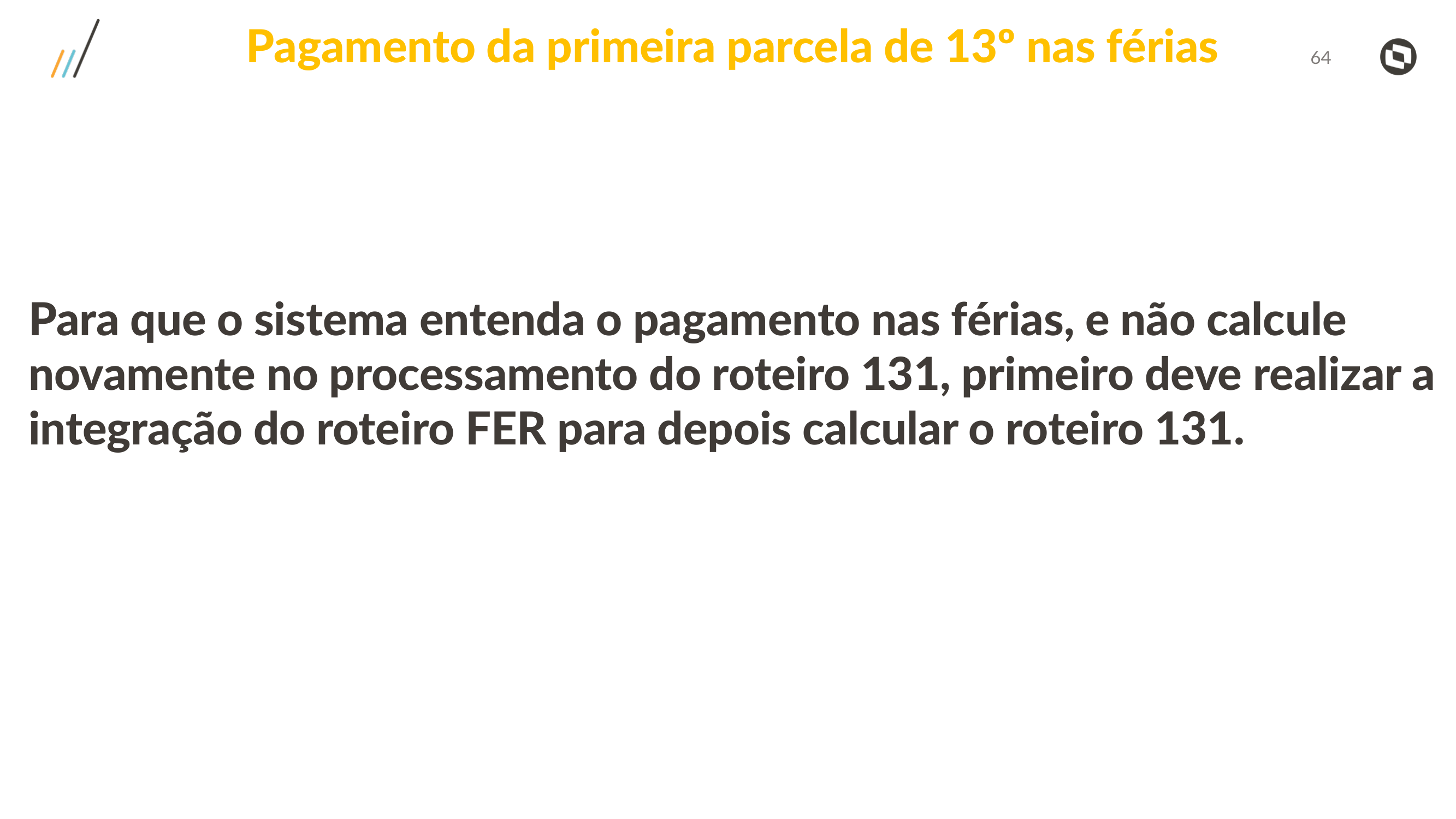

Pagamento da primeira parcela de 13º nas férias

Para que o sistema entenda o pagamento nas férias, e não calcule novamente no processamento do roteiro 131, primeiro deve realizar a integração do roteiro FER para depois calcular o roteiro 131.